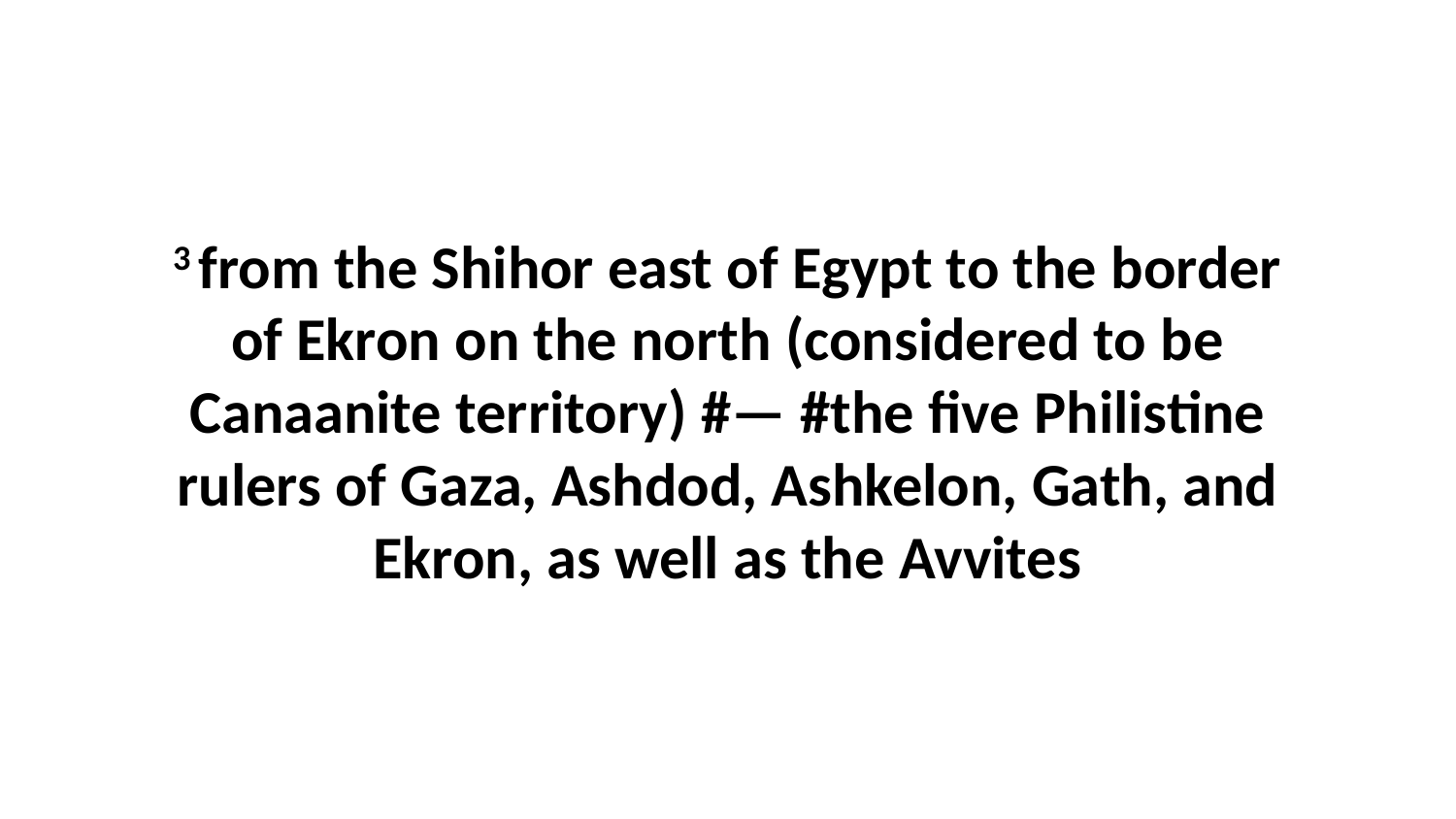

3 from the Shihor east of Egypt to the border of Ekron on the north (considered to be Canaanite territory) #— #the five Philistine rulers of Gaza, Ashdod, Ashkelon, Gath, and Ekron, as well as the Avvites